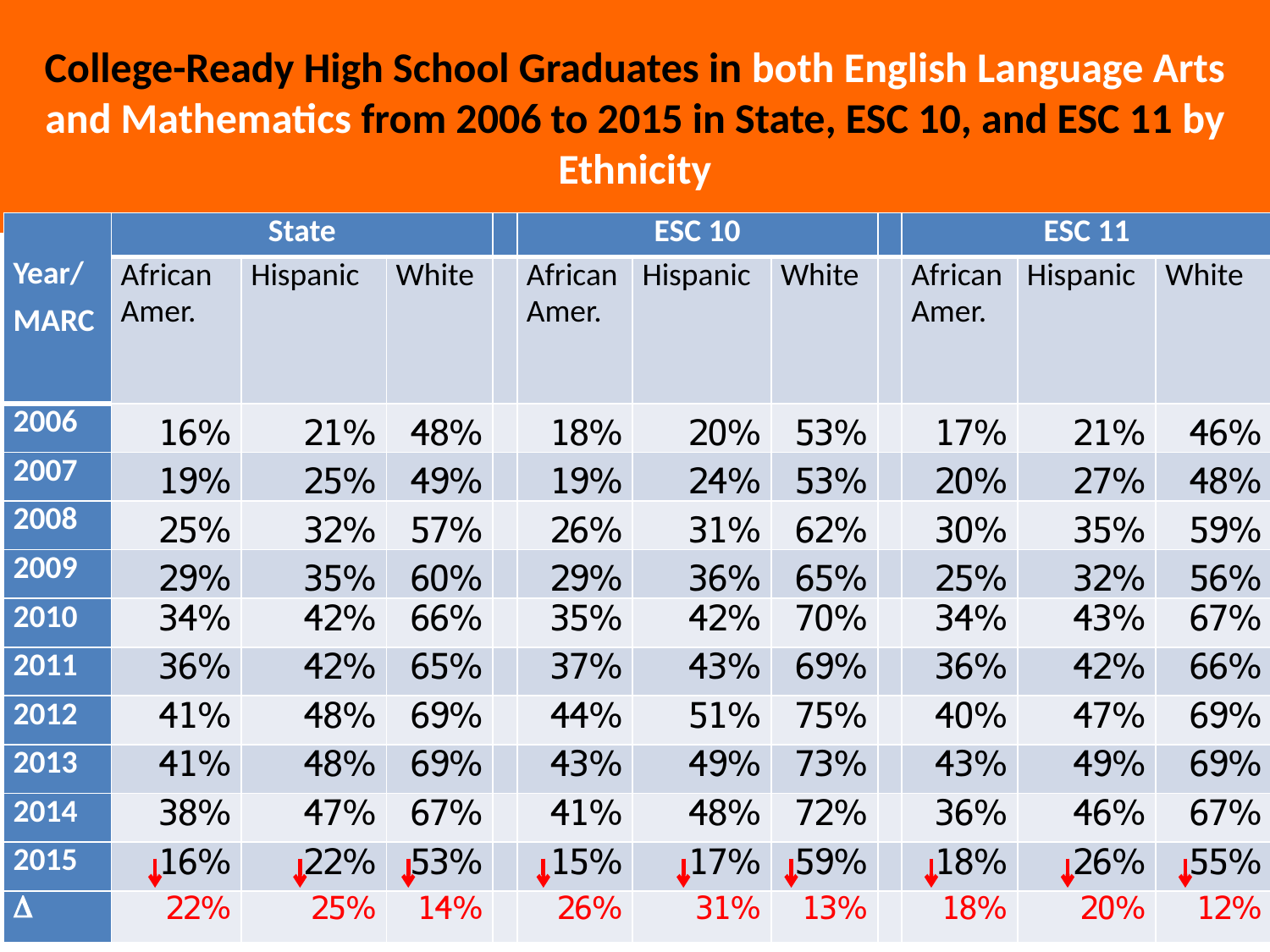

College-Ready High School Graduates in both English Language Arts and Mathematics from 2006 to 2015 in State, ESC 10, and ESC 11 by Ethnicity
| Year/ MARC | State |  |  |  | ESC 10 |  |  |  | ESC 11 |  |  |
| --- | --- | --- | --- | --- | --- | --- | --- | --- | --- | --- | --- |
|  | African Amer. | Hispanic | White |  | African Amer. | Hispanic | White |  | African Amer. | Hispanic | White |
| 2006 | 16% | 21% | 48% |  | 18% | 20% | 53% |  | 17% | 21% | 46% |
| 2007 | 19% | 25% | 49% |  | 19% | 24% | 53% |  | 20% | 27% | 48% |
| 2008 | 25% | 32% | 57% |  | 26% | 31% | 62% |  | 30% | 35% | 59% |
| 2009 | 29% | 35% | 60% |  | 29% | 36% | 65% |  | 25% | 32% | 56% |
| 2010 | 34% | 42% | 66% |  | 35% | 42% | 70% |  | 34% | 43% | 67% |
| 2011 | 36% | 42% | 65% |  | 37% | 43% | 69% |  | 36% | 42% | 66% |
| 2012 | 41% | 48% | 69% |  | 44% | 51% | 75% |  | 40% | 47% | 69% |
| 2013 | 41% | 48% | 69% |  | 43% | 49% | 73% |  | 43% | 49% | 69% |
| 2014 | 38% | 47% | 67% |  | 41% | 48% | 72% |  | 36% | 46% | 67% |
| 2015 | 16% | 22% | 53% |  | 15% | 17% | 59% |  | 18% | 26% | 55% |
| Δ | 22% | 25% | 14% |  | 26% | 31% | 13% |  | 18% | 20% | 12% |
Note: Δ = Change from 2014 to 2015.